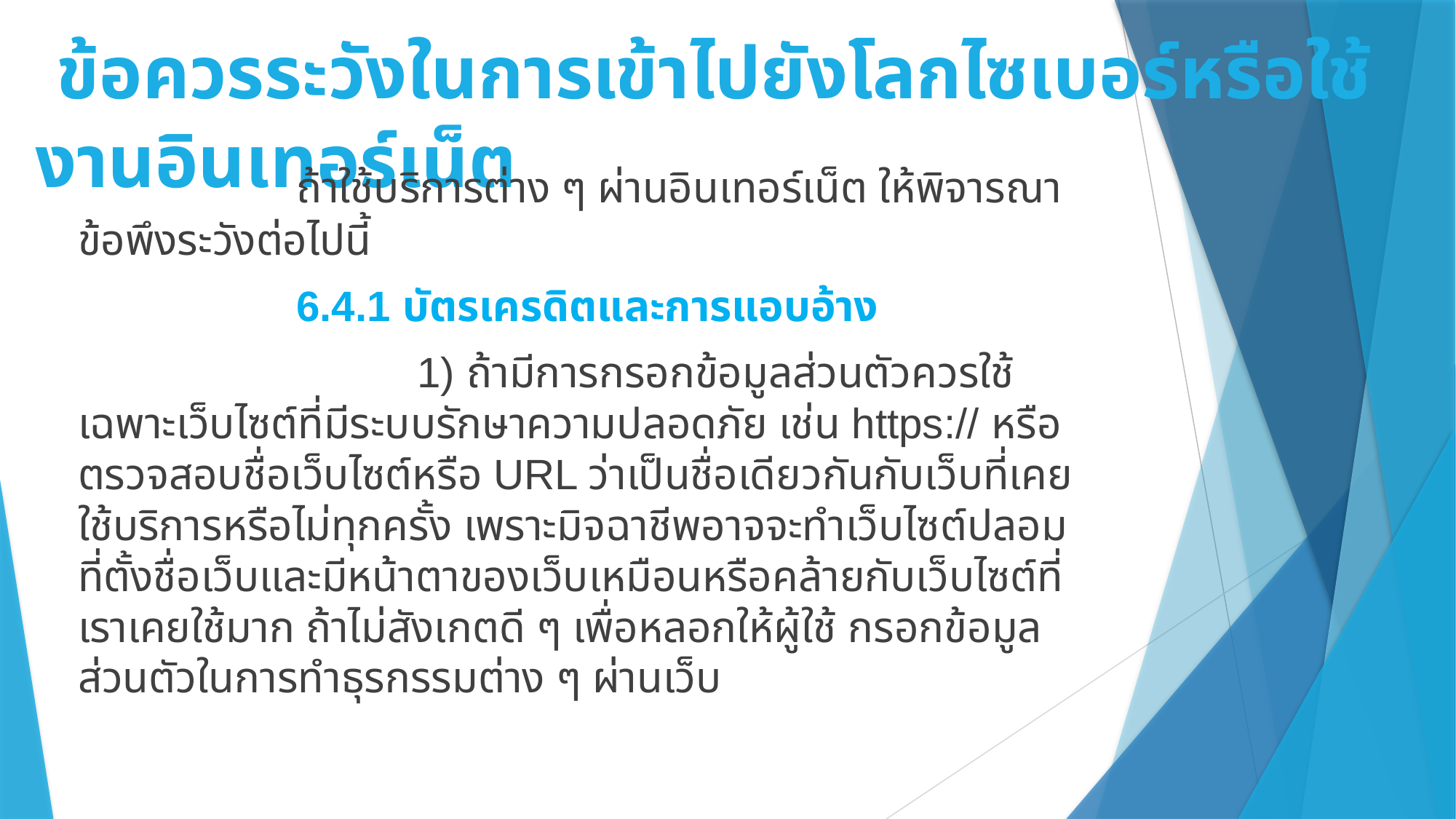

# ข้อควรระวังในการเข้าไปยังโลกไซเบอร์หรือใช้งานอินเทอร์เน็ต
		ถ้าใช้บริการต่าง ๆ ผ่านอินเทอร์เน็ต ให้พิจารณาข้อพึงระวังต่อไปนี้
		6.4.1 บัตรเครดิตและการแอบอ้าง
			 1) ถ้ามีการกรอกข้อมูลส่วนตัวควรใช้เฉพาะเว็บไซต์ที่มีระบบรักษาความปลอดภัย เช่น https:// หรือตรวจสอบชื่อเว็บไซต์หรือ URL ว่าเป็นชื่อเดียวกันกับเว็บที่เคยใช้บริการหรือไม่ทุกครั้ง เพราะมิจฉาชีพอาจจะทำเว็บไซต์ปลอมที่ตั้งชื่อเว็บและมีหน้าตาของเว็บเหมือนหรือคล้ายกับเว็บไซต์ที่เราเคยใช้มาก ถ้าไม่สังเกตดี ๆ เพื่อหลอกให้ผู้ใช้ กรอกข้อมูลส่วนตัวในการทำธุรกรรมต่าง ๆ ผ่านเว็บ